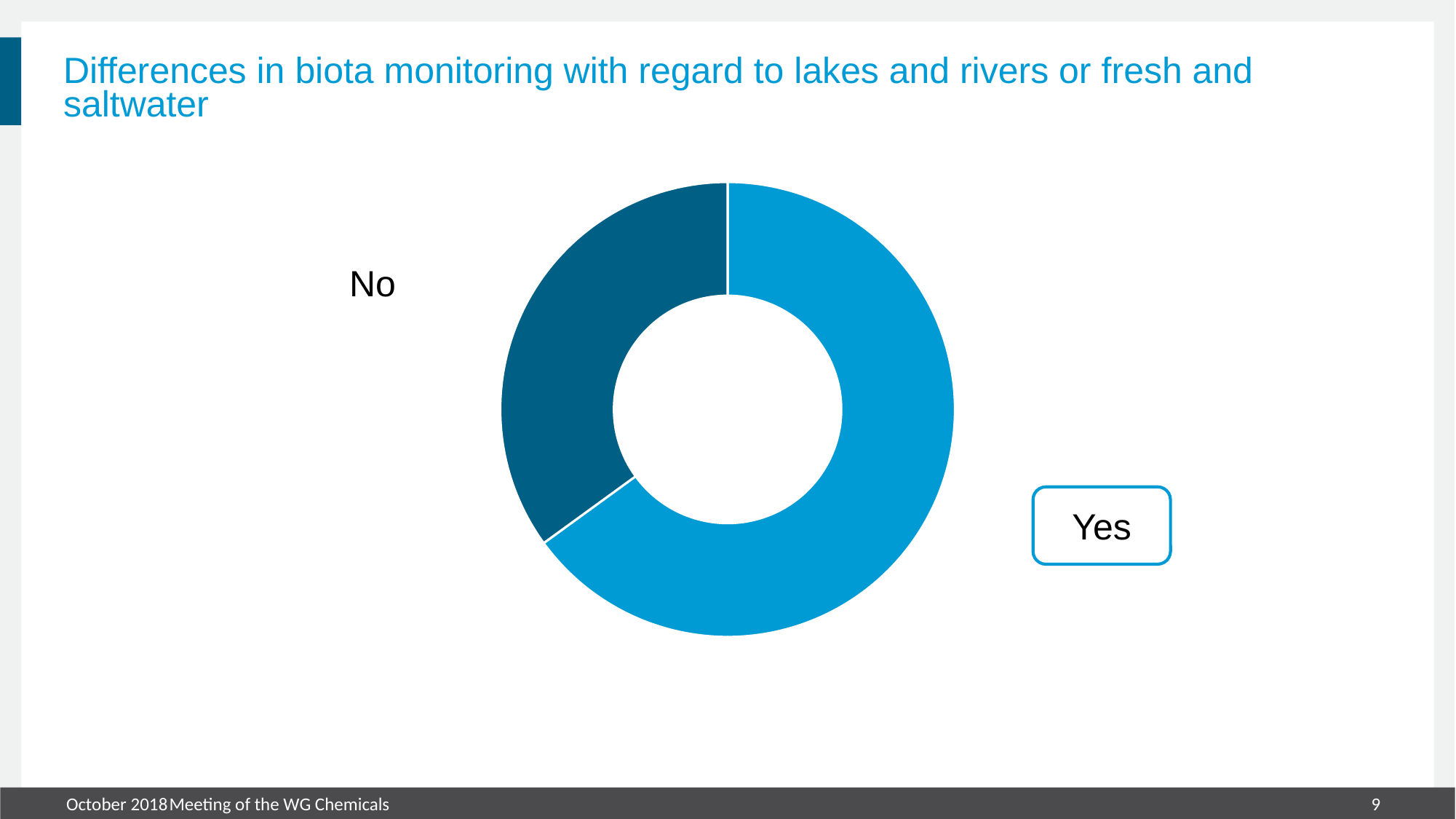

# Differences in biota monitoring with regard to lakes and rivers or fresh and saltwater

### Chart

| Category |  |
|---|---|
| Yes | 13.0 |
| No | 7.0 |
No
Yes
October 2018
Meeting of the WG Chemicals
9